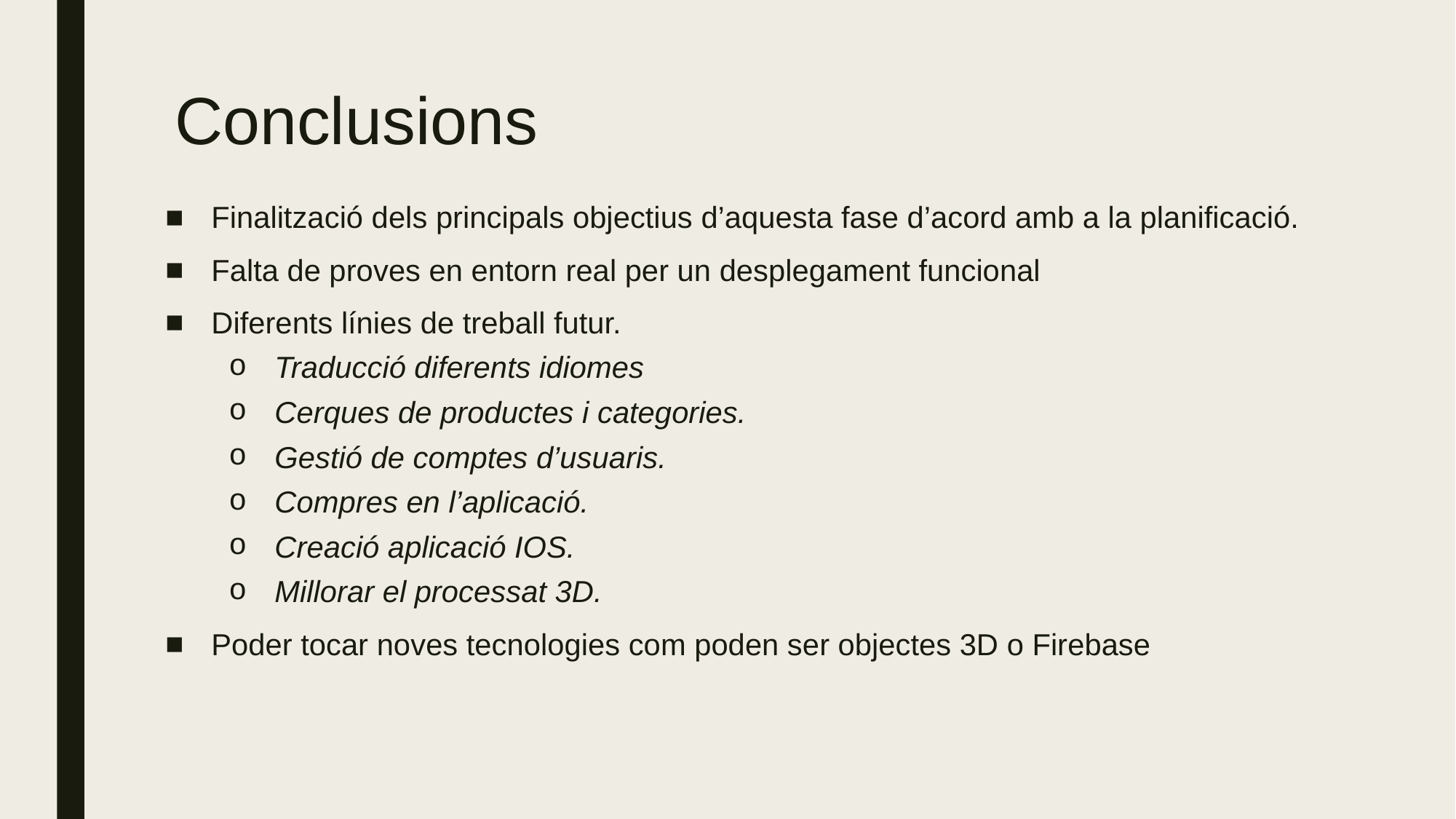

# Conclusions
Finalització dels principals objectius d’aquesta fase d’acord amb a la planificació.
Falta de proves en entorn real per un desplegament funcional
Diferents línies de treball futur.
Traducció diferents idiomes
Cerques de productes i categories.
Gestió de comptes d’usuaris.
Compres en l’aplicació.
Creació aplicació IOS.
Millorar el processat 3D.
Poder tocar noves tecnologies com poden ser objectes 3D o Firebase